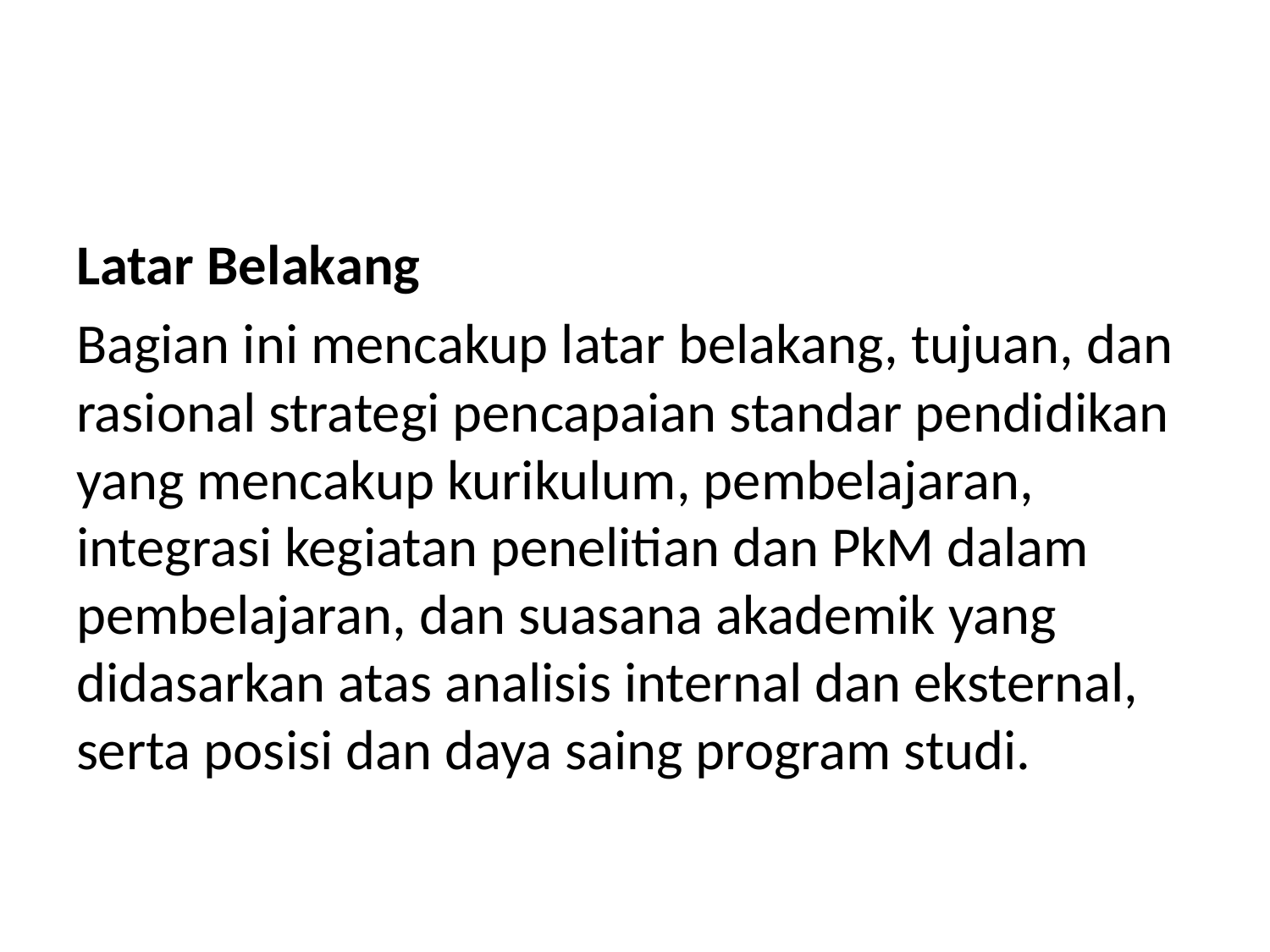

#
Latar Belakang
Bagian ini mencakup latar belakang, tujuan, dan rasional strategi pencapaian standar pendidikan yang mencakup kurikulum, pembelajaran, integrasi kegiatan penelitian dan PkM dalam pembelajaran, dan suasana akademik yang didasarkan atas analisis internal dan eksternal, serta posisi dan daya saing program studi.